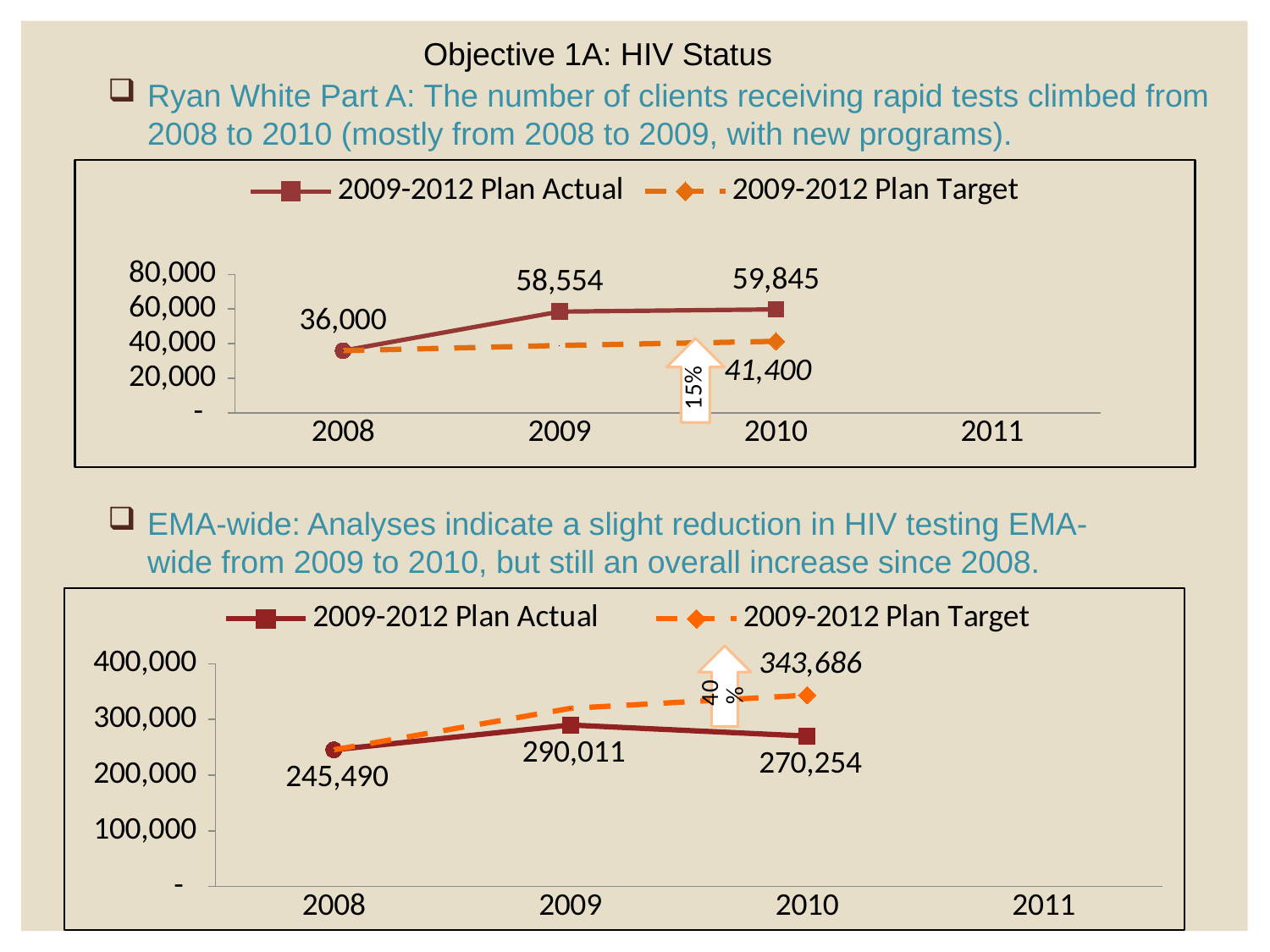

Objective 1A: HIV Status
Ryan White Part A: The number of clients receiving rapid tests climbed from 2008 to 2010 (mostly from 2008 to 2009, with new programs).

[unsupported chart]

EMA-wide: Analyses indicate a slight reduction in HIV testing EMA-wide from 2009 to 2010, but still an overall increase since 2008.

[unsupported chart]